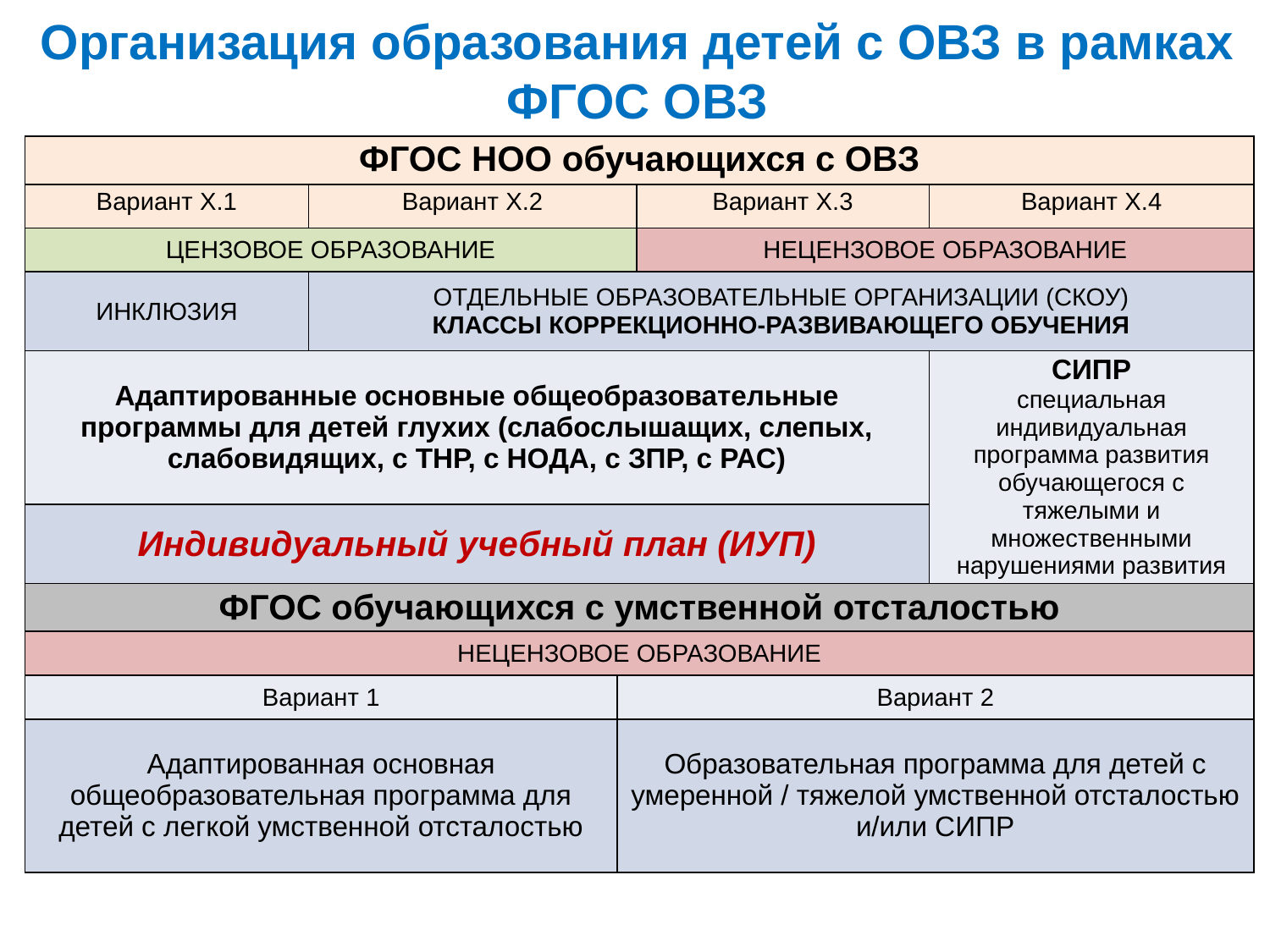

# Организация образования детей с ОВЗ в рамках ФГОС ОВЗ
| ФГОС НОО обучающихся с ОВЗ |  |  |  |  |
| --- | --- | --- | --- | --- |
| Вариант Х.1 | Вариант Х.2 |  | Вариант Х.3 | Вариант Х.4 |
| ЦЕНЗОВОЕ ОБРАЗОВАНИЕ |  |  | НЕЦЕНЗОВОЕ ОБРАЗОВАНИЕ |  |
| ИНКЛЮЗИЯ | ОТДЕЛЬНЫЕ ОБРАЗОВАТЕЛЬНЫЕ ОРГАНИЗАЦИИ (СКОУ) КЛАССЫ КОРРЕКЦИОННО-РАЗВИВАЮЩЕГО ОБУЧЕНИЯ |  |  |  |
| Адаптированные основные общеобразовательные программы для детей глухих (слабослышащих, слепых, слабовидящих, с ТНР, с НОДА, с ЗПР, с РАС) |  |  |  | СИПР специальная индивидуальная программа развития обучающегося с тяжелыми и множественными нарушениями развития |
| Индивидуальный учебный план (ИУП) |  |  |  |  |
| ФГОС обучающихся с умственной отсталостью |  |  |  |  |
| НЕЦЕНЗОВОЕ ОБРАЗОВАНИЕ |  |  |  |  |
| Вариант 1 |  | Вариант 2 |  |  |
| Адаптированная основная общеобразовательная программа для детей с легкой умственной отсталостью |  | Образовательная программа для детей с умеренной / тяжелой умственной отсталостью и/или СИПР |  |  |